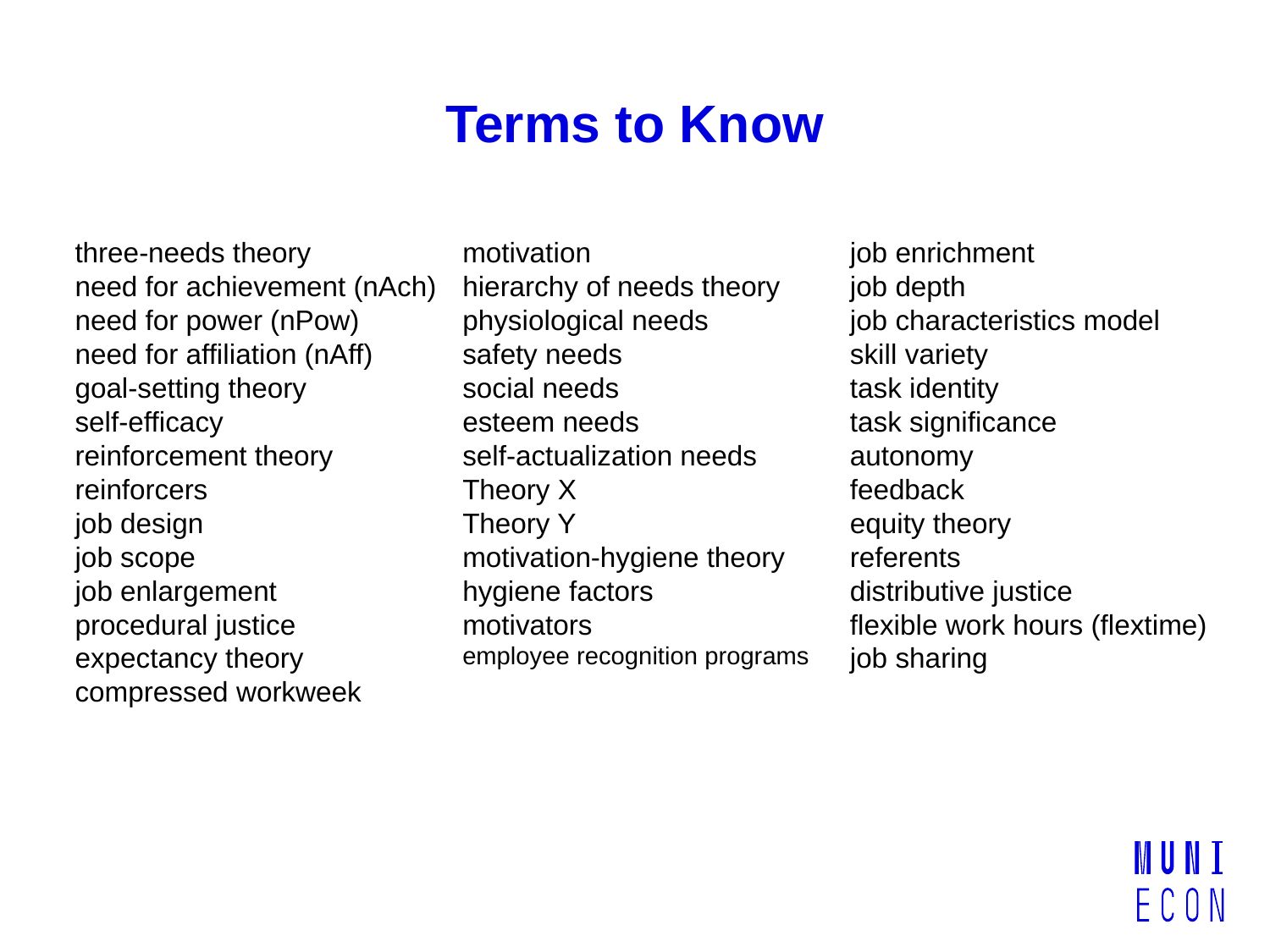

# Terms to Know

three-needs theory
need for achievement (nAch)
need for power (nPow)
need for affiliation (nAff)
goal-setting theory
self-efficacy
reinforcement theory
reinforcers
job design
job scope
job enlargement
procedural justice
expectancy theory
compressed workweek

motivation
hierarchy of needs theory
physiological needs
safety needs
social needs
esteem needs
self-actualization needs
Theory X
Theory Y
motivation-hygiene theory
hygiene factors
motivators
employee recognition programs

job enrichment
job depth
job characteristics model skill variety
task identity
task significance
autonomy
feedback
equity theory
referents
distributive justice
flexible work hours (flextime)
job sharing